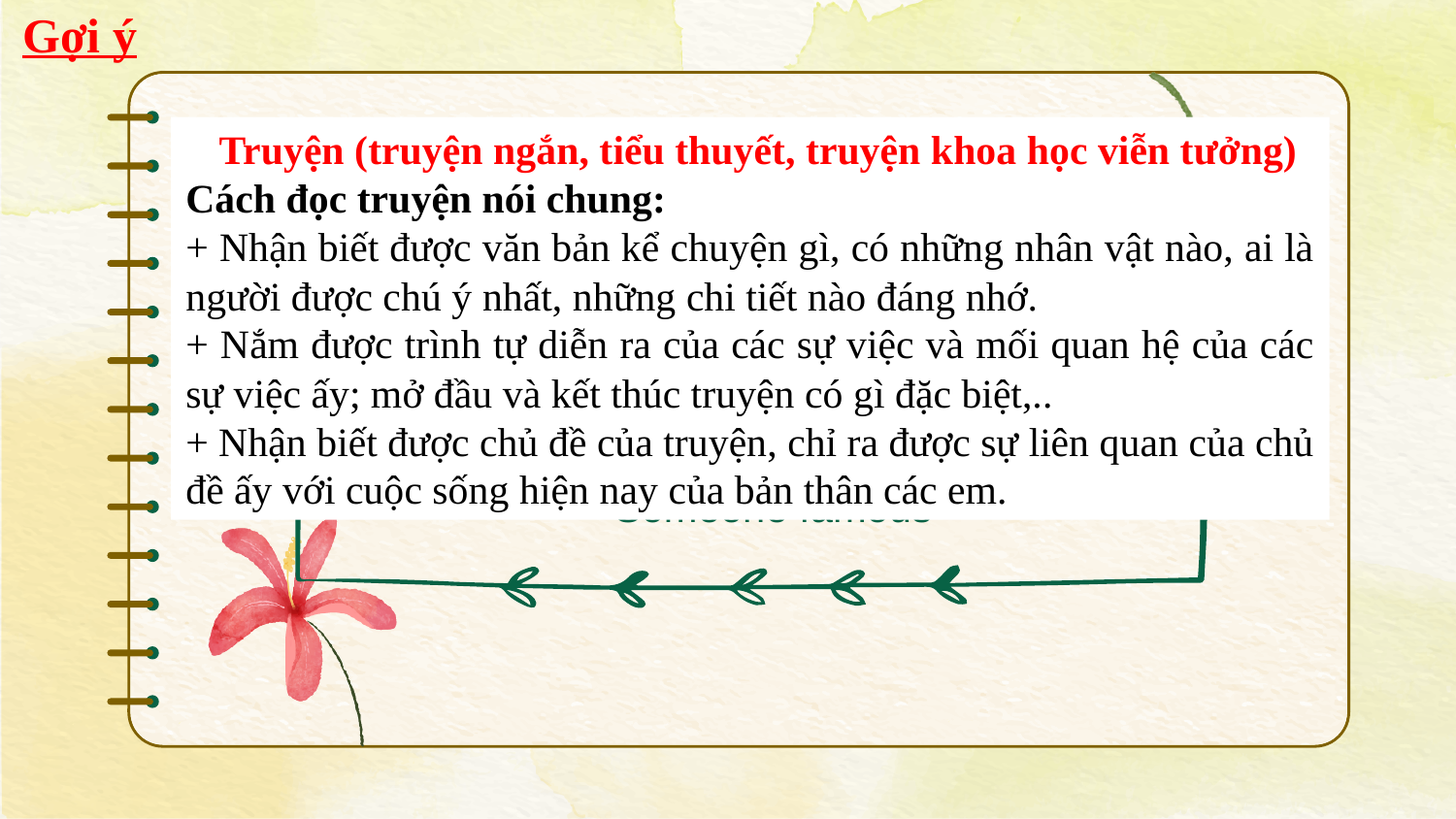

Gợi ý

   Truyện (truyện ngắn, tiểu thuyết, truyện khoa học viễn tưởng)
Cách đọc truyện nói chung:
+ Nhận biết được văn bản kể chuyện gì, có những nhân vật nào, ai là người được chú ý nhất, những chi tiết nào đáng nhớ.
+ Nắm được trình tự diễn ra của các sự việc và mối quan hệ của các sự việc ấy; mở đầu và kết thúc truyện có gì đặc biệt,..
+ Nhận biết được chủ đề của truyện, chỉ ra được sự liên quan của chủ đề ấy với cuộc sống hiện nay của bản thân các em.
# —Someone famous
M